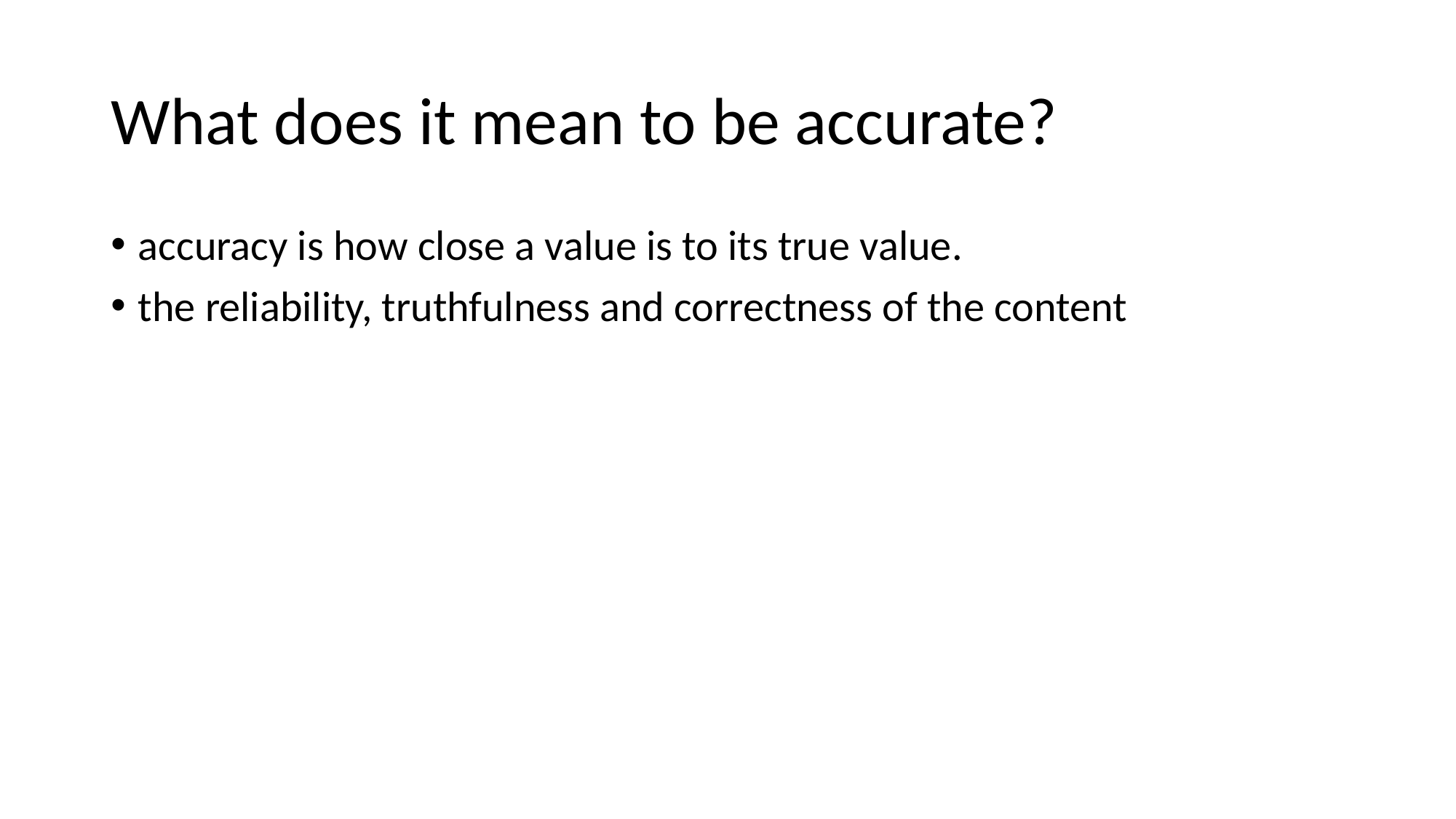

# What does it mean to be accurate?
accuracy is how close a value is to its true value.
the reliability, truthfulness and correctness of the content